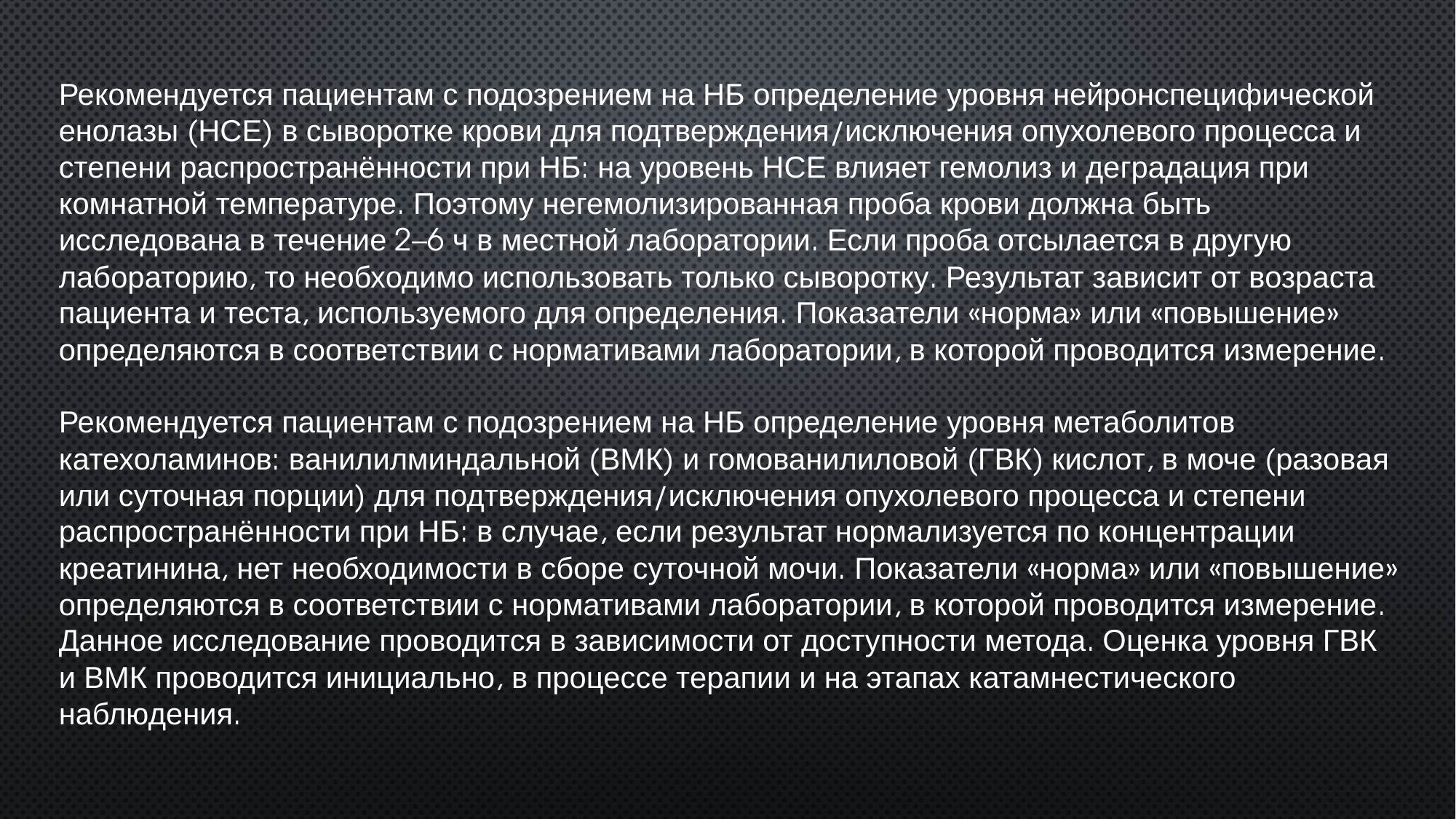

Рекомендуется пациентам с подозрением на НБ определение уровня нейронспецифической енолазы (НСЕ) в сыворотке крови для подтверждения/исключения опухолевого процесса и степени распространённости при НБ: на уровень НСЕ влияет гемолиз и деградация при комнатной температуре. Поэтому негемолизированная проба крови должна быть исследована в течение 2–6 ч в местной лаборатории. Если проба отсылается в другую лабораторию, то необходимо использовать только сыворотку. Результат зависит от возраста пациента и теста, используемого для определения. Показатели «норма» или «повышение» определяются в соответствии с нормативами лаборатории, в которой проводится измерение.

Рекомендуется пациентам с подозрением на НБ определение уровня метаболитов катехоламинов: ванилилминдальной (ВМК) и гомованилиловой (ГВК) кислот, в моче (разовая или суточная порции) для подтверждения/исключения опухолевого процесса и степени распространённости при НБ: в случае, если результат нормализуется по концентрации креатинина, нет необходимости в сборе суточной мочи. Показатели «норма» или «повышение» определяются в соответствии с нормативами лаборатории, в которой проводится измерение. Данное исследование проводится в зависимости от доступности метода. Оценка уровня ГВК и ВМК проводится инициально, в процессе терапии и на этапах катамнестического наблюдения.